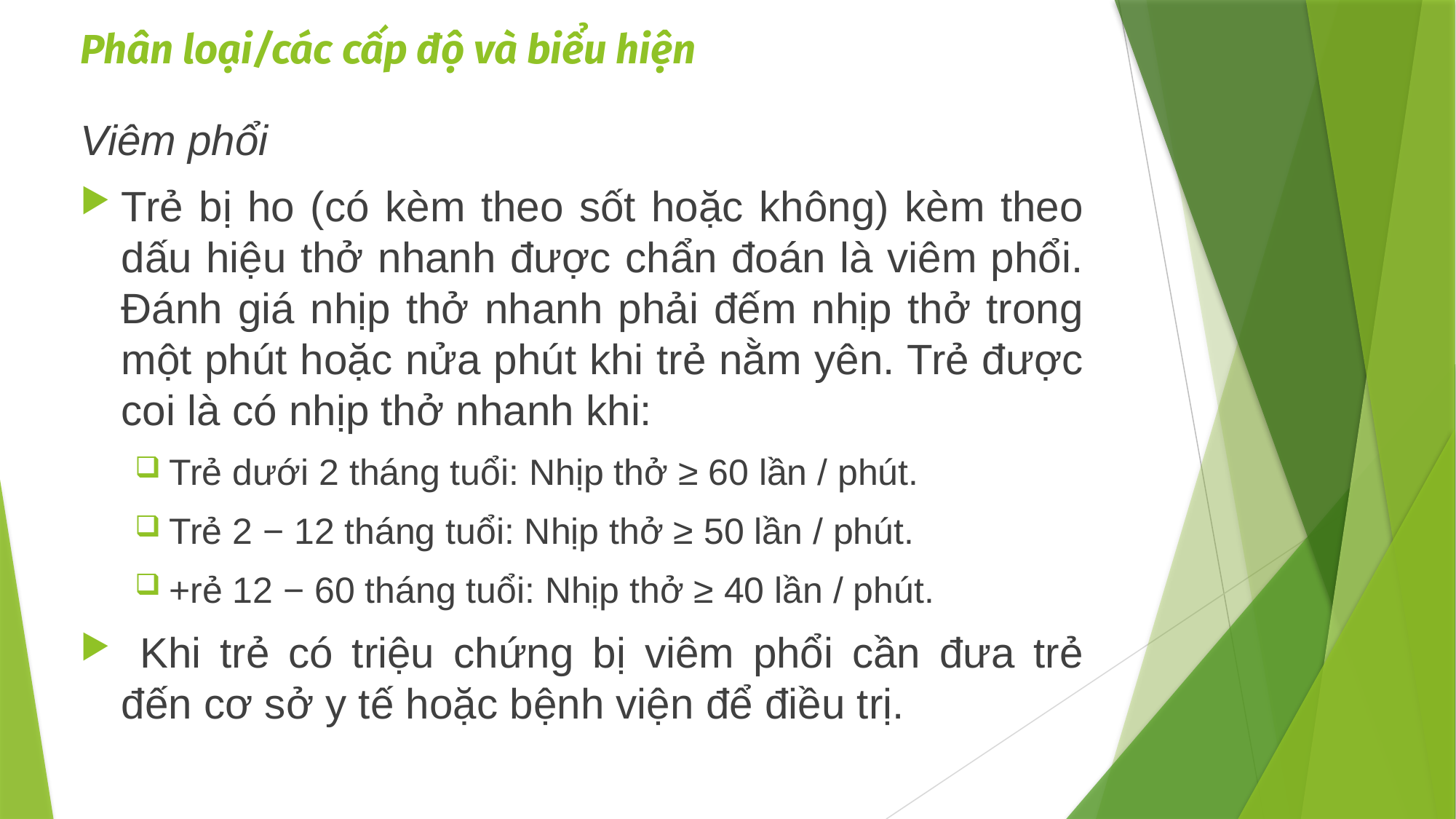

# Phân loại/các cấp độ và biểu hiện
Viêm phổi
Trẻ bị ho (có kèm theo sốt hoặc không) kèm theo dấu hiệu thở nhanh được chẩn đoán là viêm phổi. Đánh giá nhịp thở nhanh phải đếm nhịp thở trong một phút hoặc nửa phút khi trẻ nằm yên. Trẻ được coi là có nhịp thở nhanh khi:
Trẻ dưới 2 tháng tuổi: Nhịp thở ≥ 60 lần / phút.
Trẻ 2 − 12 tháng tuổi: Nhịp thở ≥ 50 lần / phút.
+rẻ 12 − 60 tháng tuổi: Nhịp thở ≥ 40 lần / phút.
 Khi trẻ có triệu chứng bị viêm phổi cần đưa trẻ đến cơ sở y tế hoặc bệnh viện để điều trị.